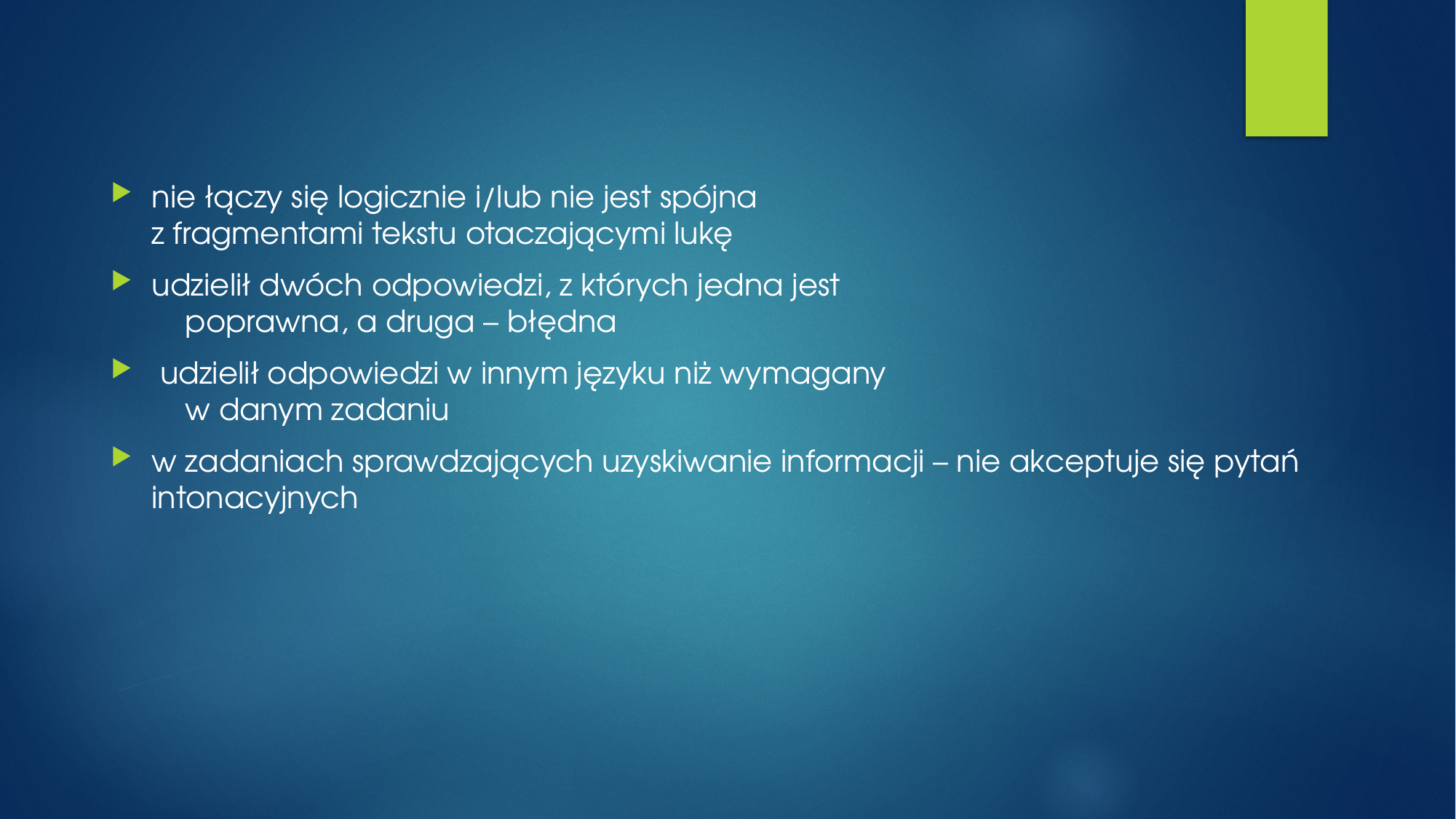

nie łączy się logicznie i/lub nie jest spójna
z fragmentami tekstu otaczającymi lukę
udzielił dwóch odpowiedzi, z których jedna jest
    poprawna, a druga – błędna
 udzielił odpowiedzi w innym języku niż wymagany
    w danym zadaniu
w zadaniach sprawdzających uzyskiwanie informacji – nie akceptuje się pytań intonacyjnych